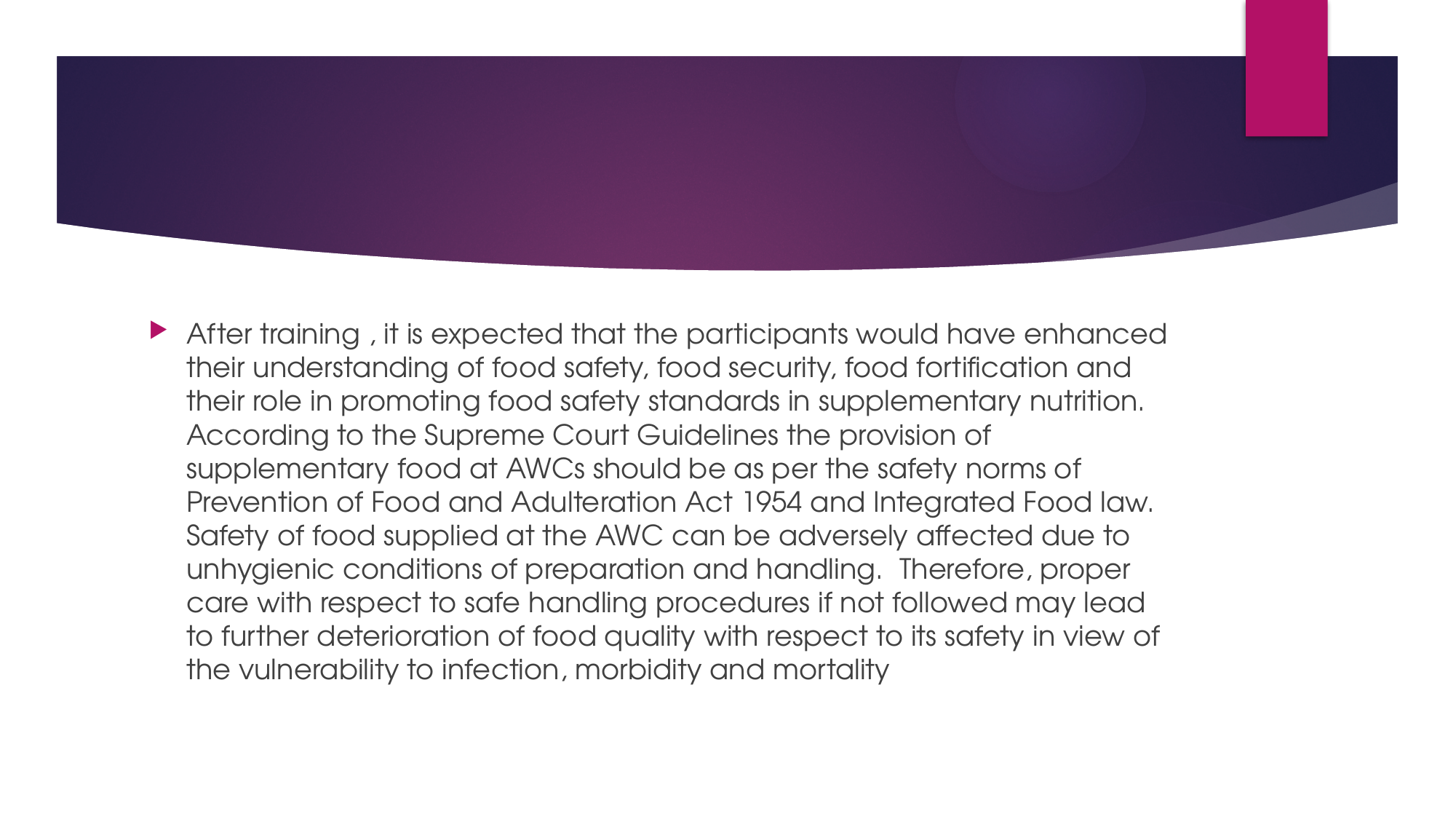

#
After training , it is expected that the participants would have enhanced their understanding of food safety, food security, food fortification and their role in promoting food safety standards in supplementary nutrition. According to the Supreme Court Guidelines the provision of supplementary food at AWCs should be as per the safety norms of Prevention of Food and Adulteration Act 1954 and Integrated Food law. Safety of food supplied at the AWC can be adversely affected due to unhygienic conditions of preparation and handling.  Therefore, proper care with respect to safe handling procedures if not followed may lead to further deterioration of food quality with respect to its safety in view of the vulnerability to infection, morbidity and mortality